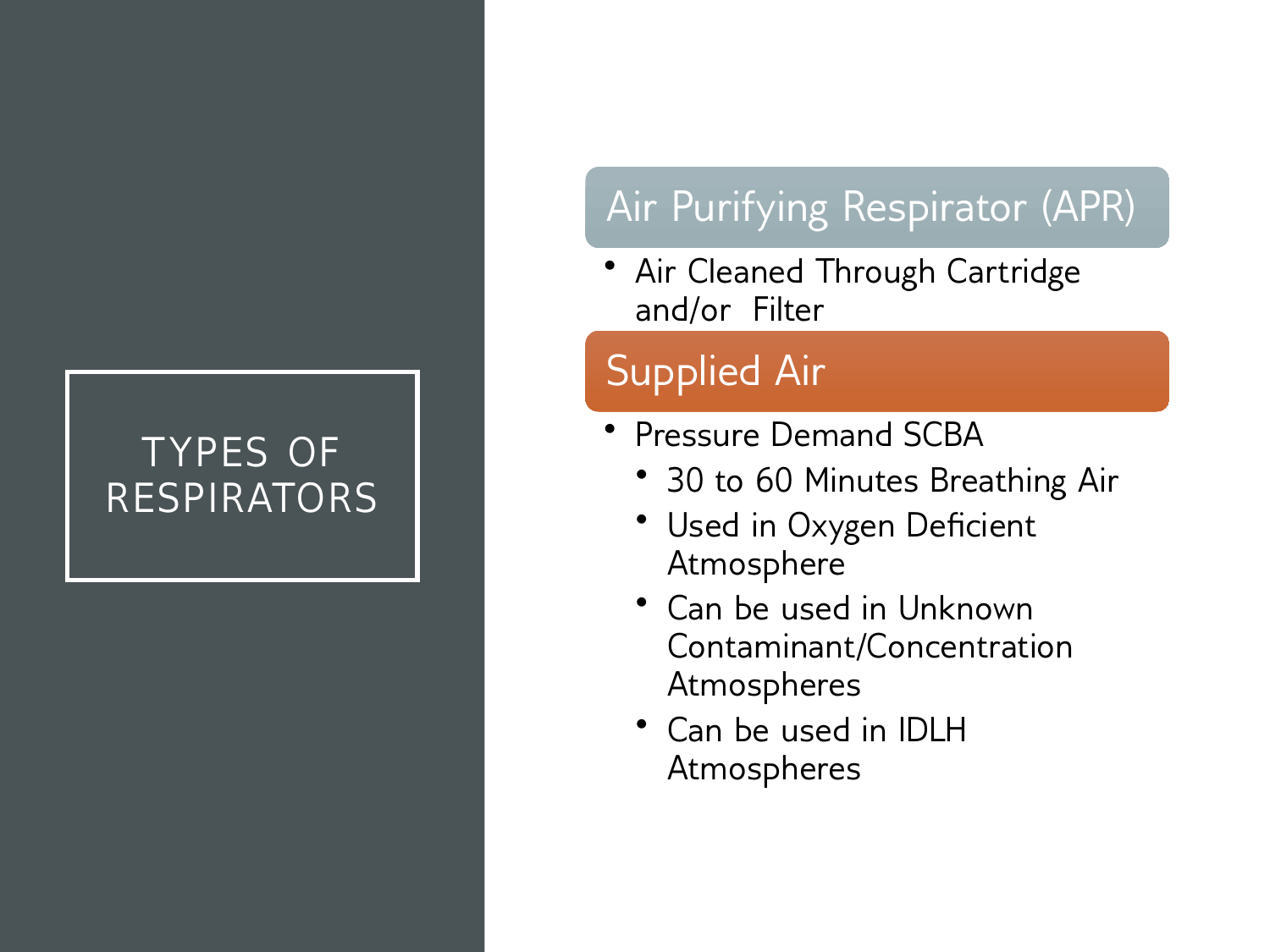

Air Purifying Respirator (APR)
Air Cleaned Through Cartridge and/or  Filter
Supplied Air
Pressure Demand SCBA
30 to 60 Minutes Breathing Air
Used in Oxygen Deficient Atmosphere
Can be used in Unknown Contaminant/Concentration Atmospheres
Can be used in IDLH Atmospheres
# Types of Respirators